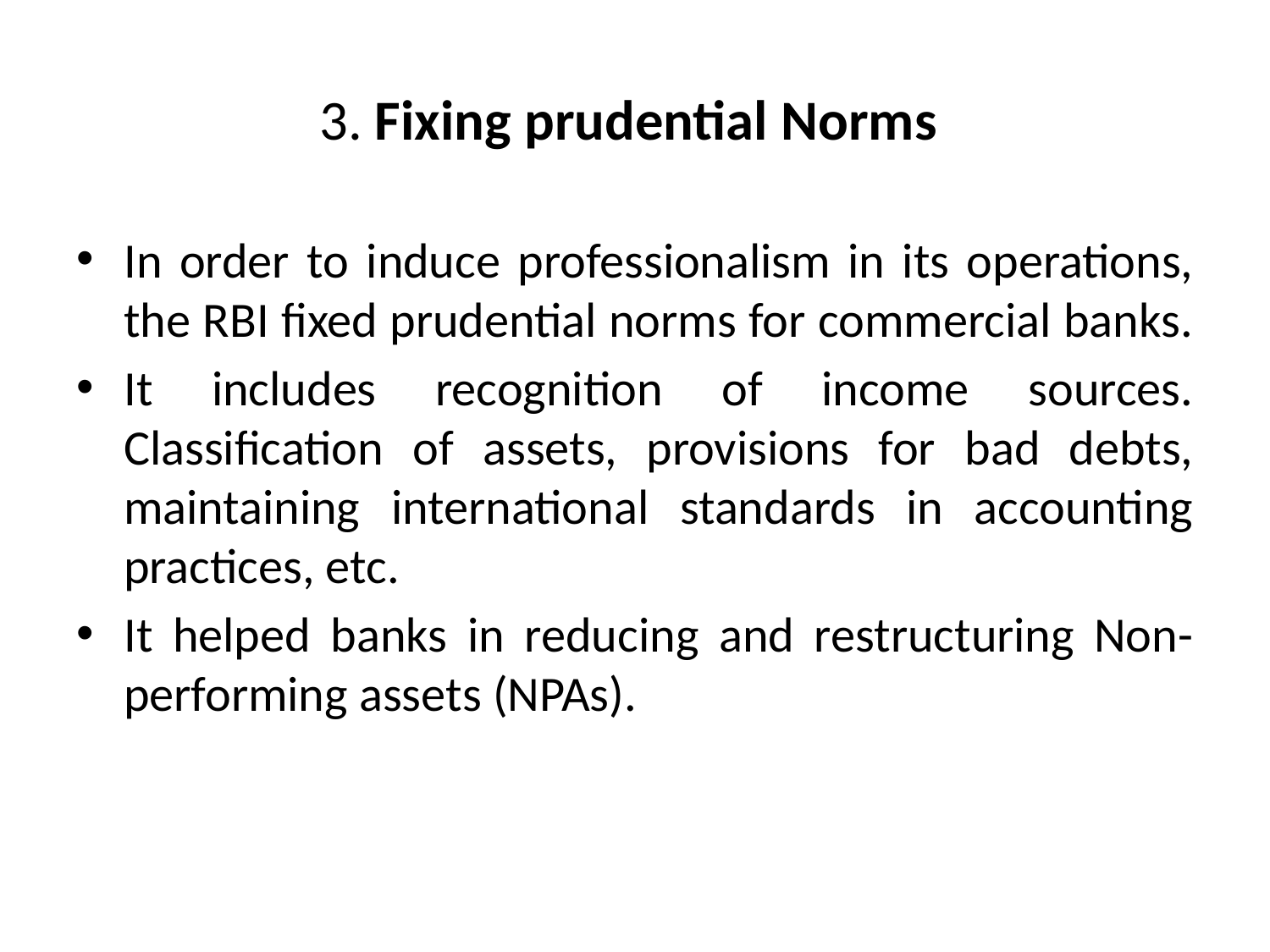

# 3. Fixing prudential Norms
In order to induce professionalism in its operations, the RBI fixed prudential norms for commercial banks.
It includes recognition of income sources. Classification of assets, provisions for bad debts, maintaining international standards in accounting practices, etc.
It helped banks in reducing and restructuring Non-performing assets (NPAs).